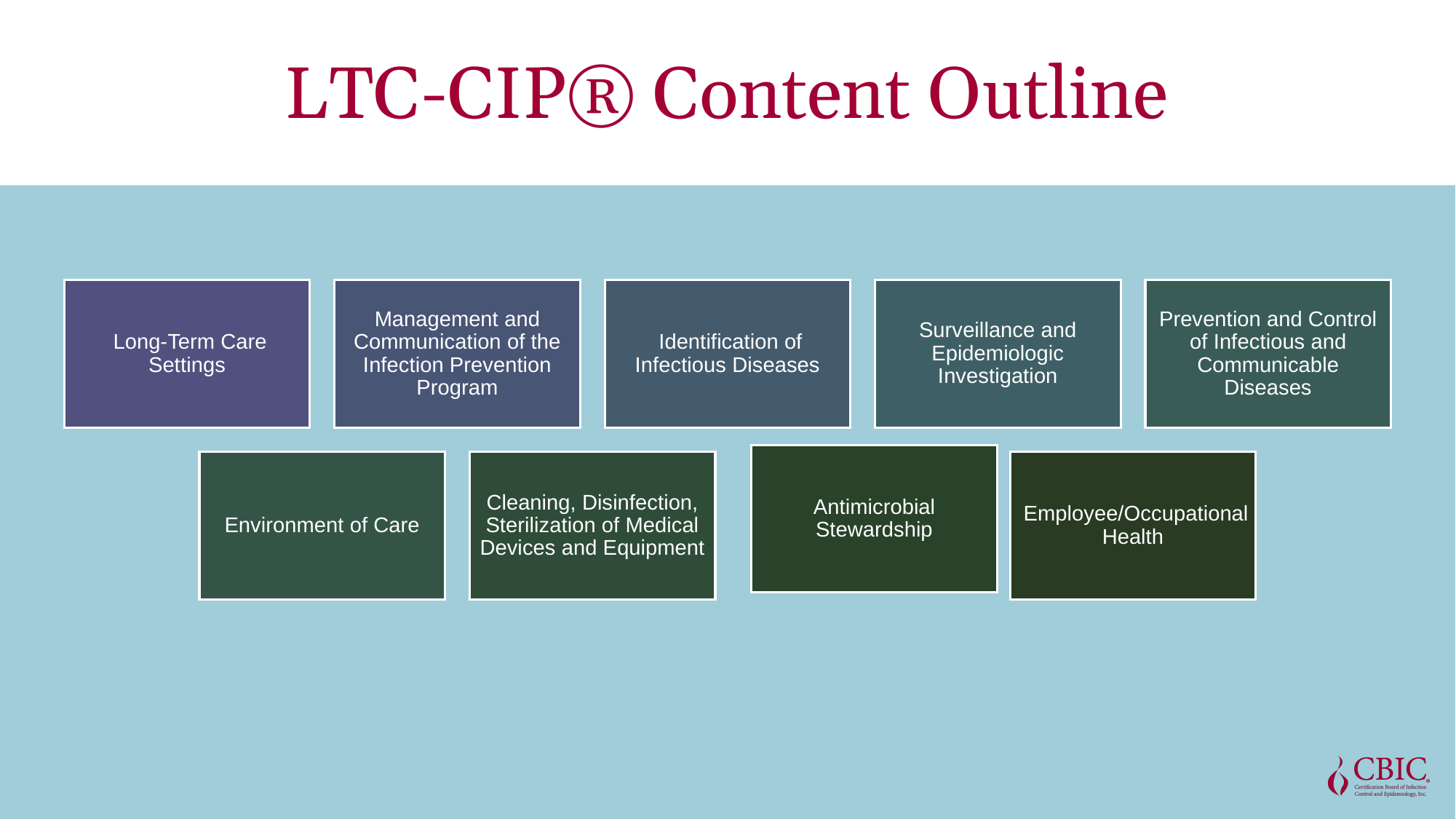

# LTC-CIP® Content Outline

 Long-Term Care Settings

Management and Communication of the Infection Prevention Program

 Identification of Infectious Diseases

Surveillance and Epidemiologic Investigation

Prevention and Control of Infectious and Communicable Diseases

Antimicrobial Stewardship

Environment of Care

Cleaning, Disinfection, Sterilization of Medical Devices and Equipment

 Employee/Occupational Health